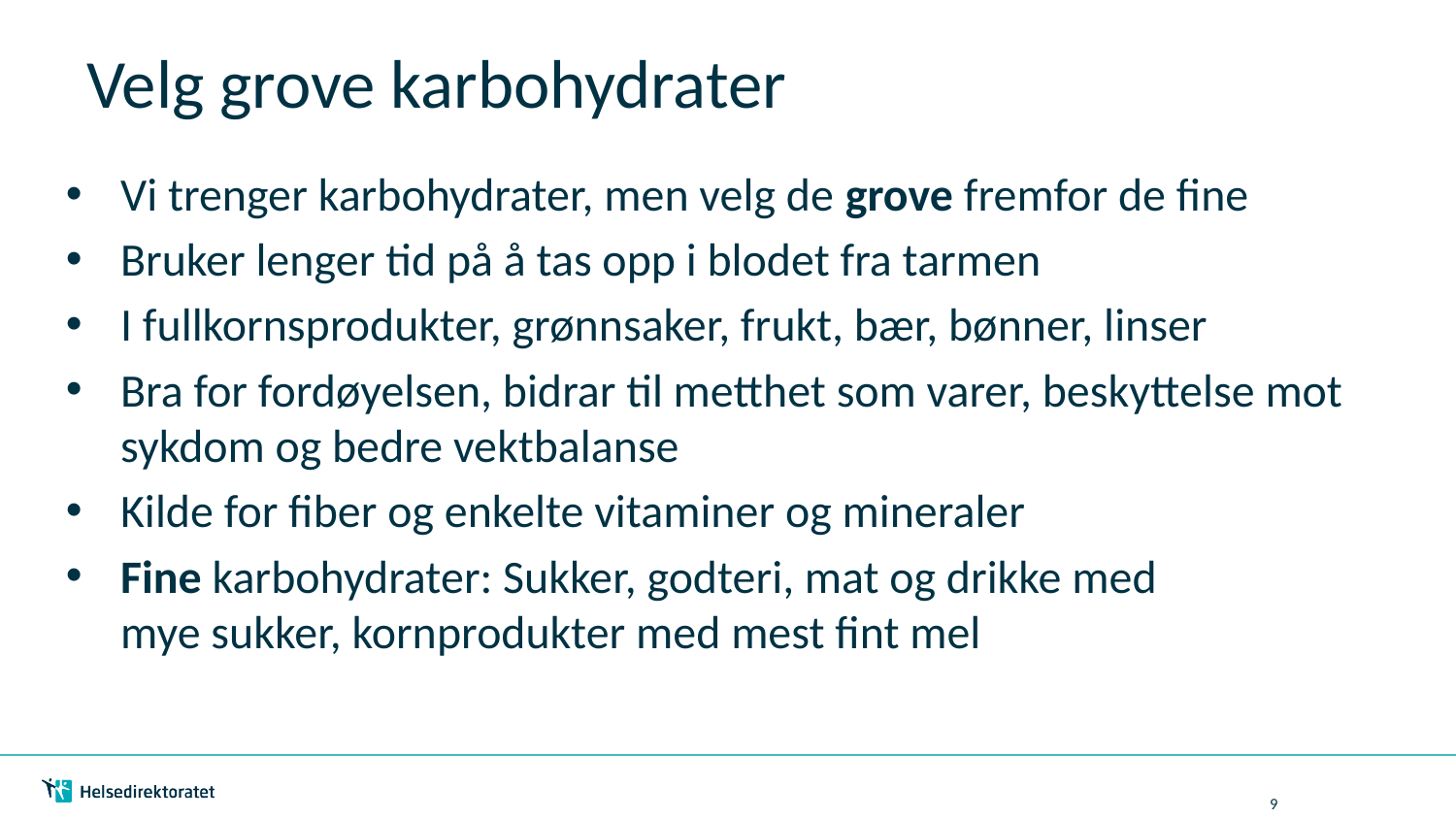

# Velg grove karbohydrater
Vi trenger karbohydrater, men velg de grove fremfor de fine
Bruker lenger tid på å tas opp i blodet fra tarmen
I fullkornsprodukter, grønnsaker, frukt, bær, bønner, linser
Bra for fordøyelsen, bidrar til metthet som varer, beskyttelse mot sykdom og bedre vektbalanse
Kilde for fiber og enkelte vitaminer og mineraler
Fine karbohydrater: Sukker, godteri, mat og drikke med
mye sukker, kornprodukter med mest fint mel

9